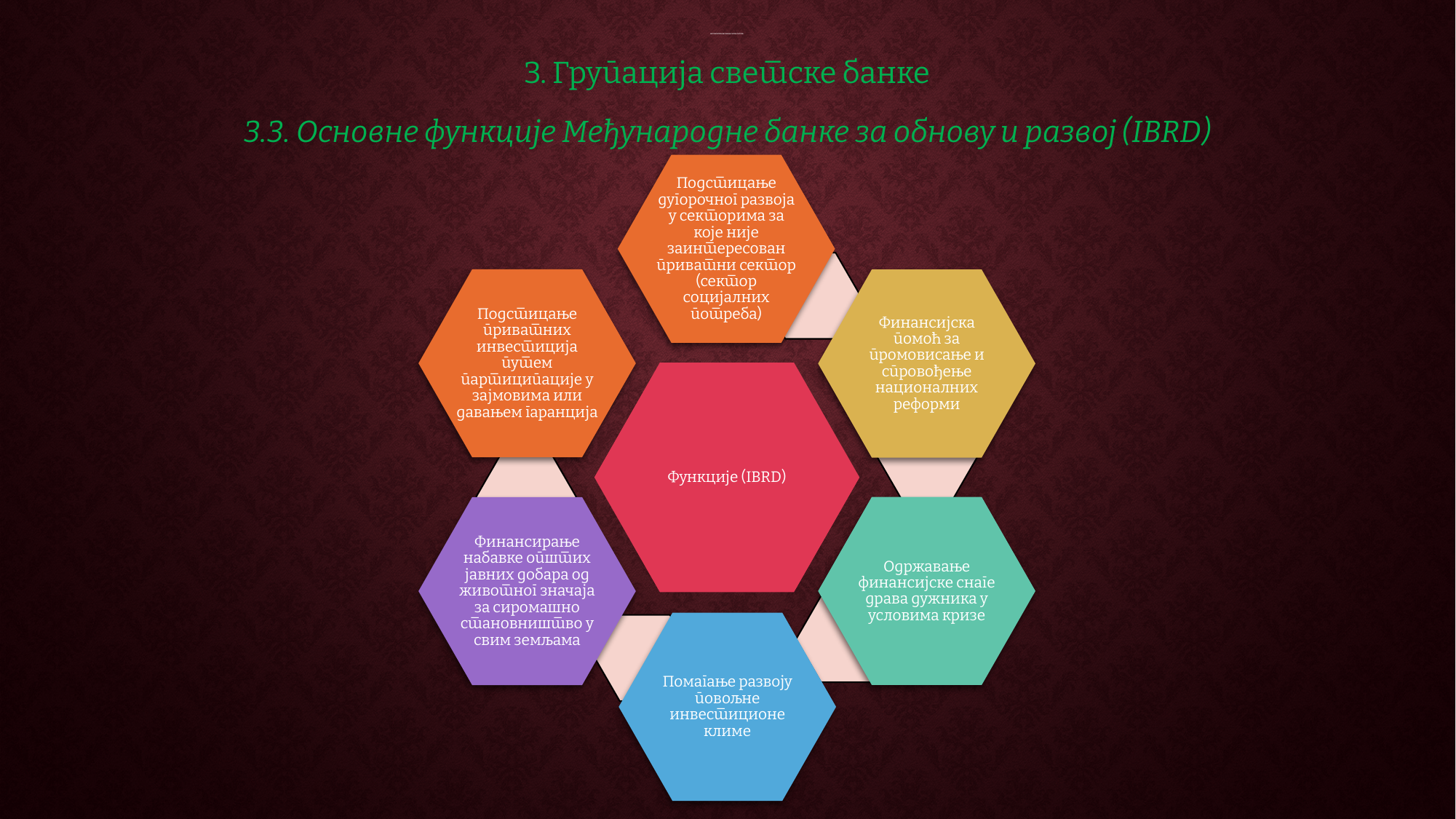

# Мултилатерални финансијски систем
3. Групација светске банке
3.3. Основне функције Међународне банке за обнову и развој (IBRD)
Функције (IBRD)
Подстицање дугорочног развоја у секторима за које није заинтересован приватни сектор (сектор социјалних потреба)
Финансијска помоћ за промовисање и спровођење националних реформи
Одржавање финансијске снаге драва дужника у условима кризе
Помагање развоју повољне инвестиционе климе
Финансирање набавке општих јавних добара од животног значаја за сиромашно становништво у свим земљама
Подстицање приватних инвестиција путем партиципације у зајмовима или давањем гаранција